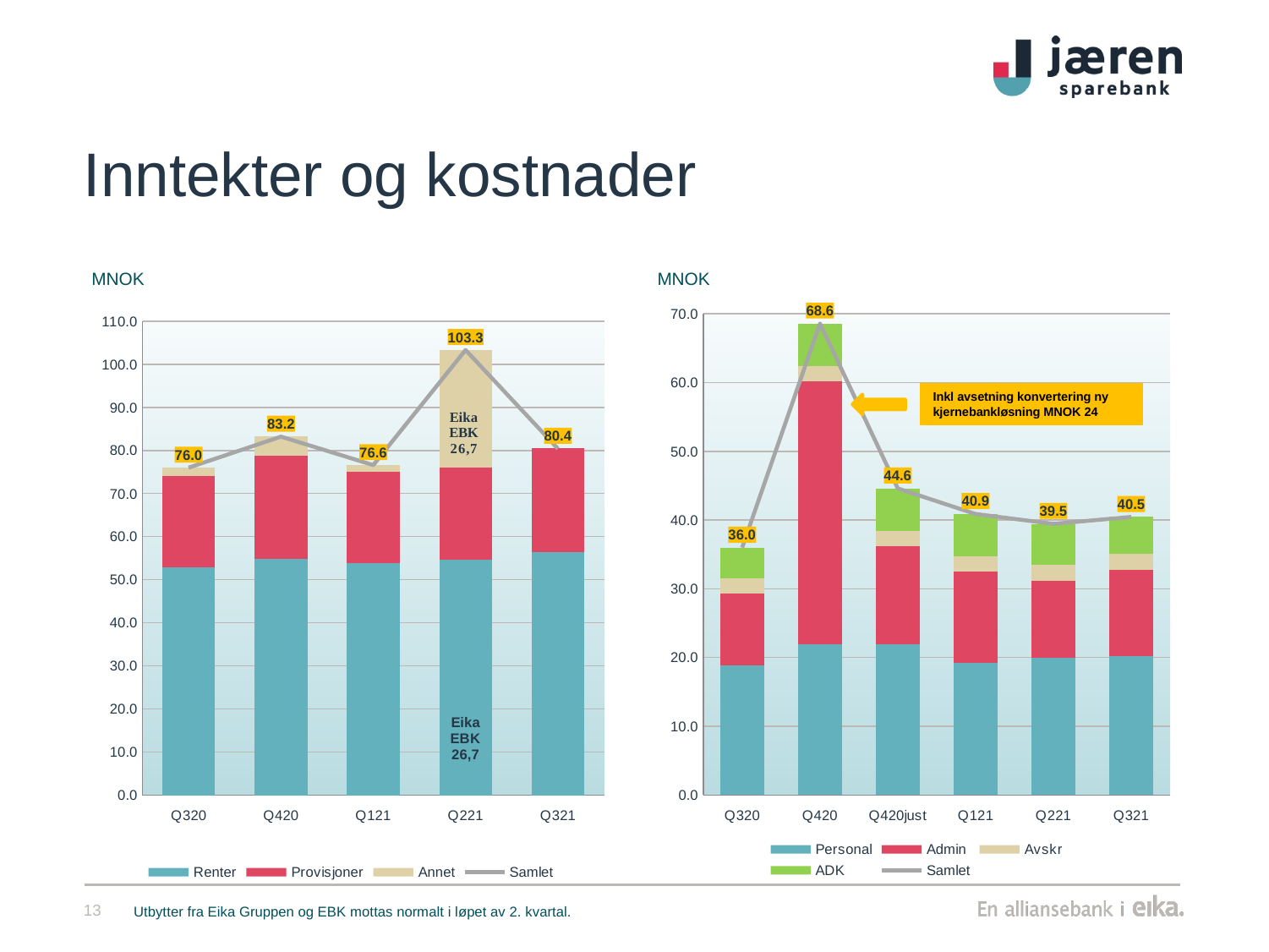

# Inntekter og kostnader
MNOK
MNOK

### Chart

| Category | Personal | Admin | Avskr | ADK | Samlet |
|---|---|---|---|---|---|
| Q320 | 18.8 | 10.5 | 2.2 | 4.5 | 36.0 |
| Q420 | 21.9 | 38.3 | 2.25 | 6.15 | 68.6 |
| Q420just | 21.9 | 14.299999999999997 | 2.25 | 6.15 | 44.599999999999994 |
| Q121 | 19.22 | 13.33 | 2.22 | 6.12 | 40.88999999999999 |
| Q221 | 19.9 | 11.3 | 2.35 | 5.9 | 39.449999999999996 |
| Q321 | 20.2 | 12.5 | 2.35 | 5.4 | 40.45 |

### Chart

| Category | Renter | Provisjoner | Annet | Samlet |
|---|---|---|---|---|
| Q320 | 52.9 | 21.1 | 2.0 | 76.0 |
| Q420 | 54.8 | 23.9 | 4.5 | 83.19999999999999 |
| Q121 | 53.9 | 21.1 | 1.6 | 76.6 |
| Q221 | 54.6 | 21.5 | 27.2 | 103.3 |
| Q321 | 56.35 | 24.15 | -0.1 | 80.4 |
Inkl avsetning konvertering ny kjernebankløsning MNOK 24

Utbytter fra Eika Gruppen og EBK mottas normalt i løpet av 2. kvartal.
13